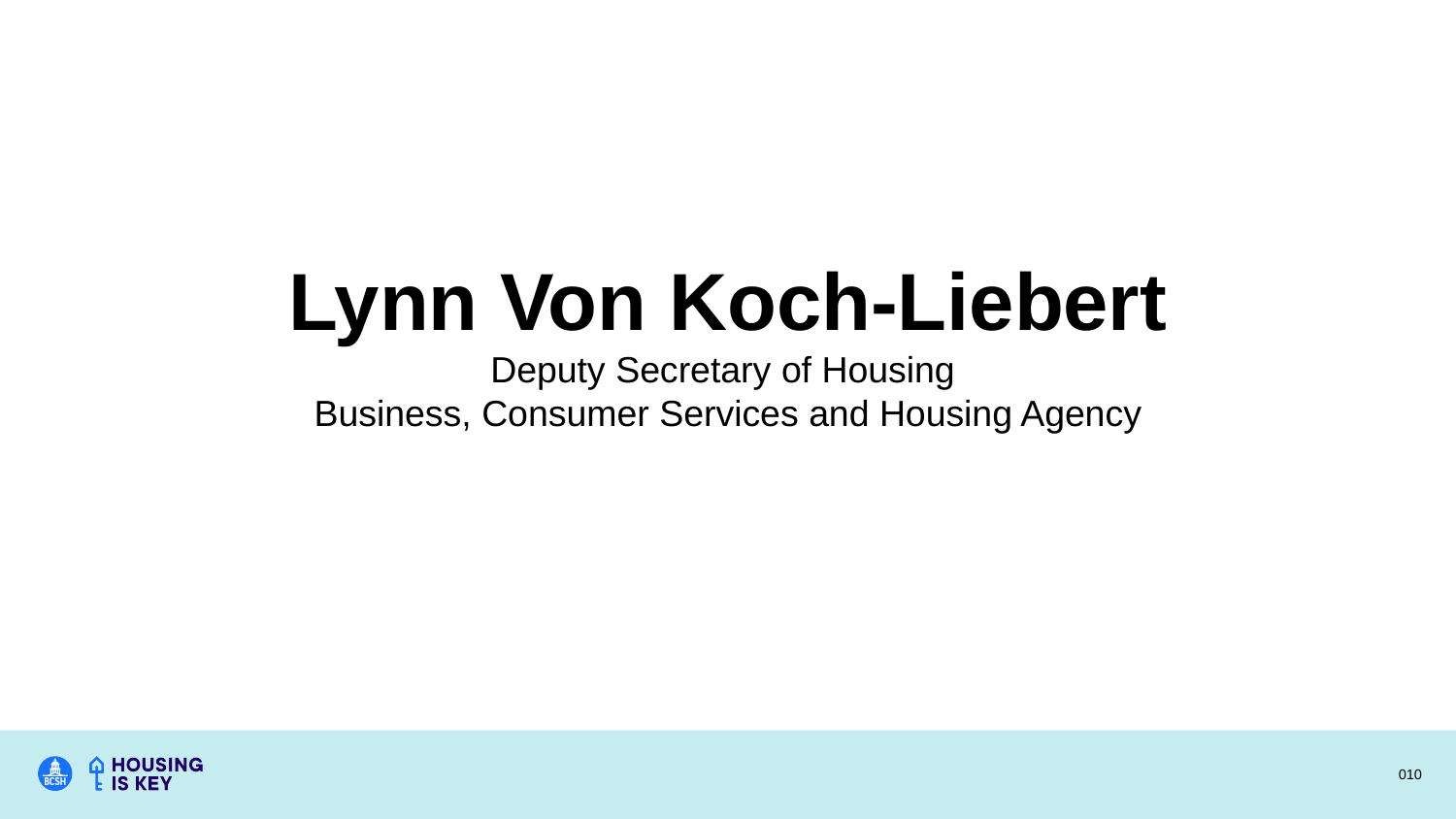

# Lynn Von Koch-Liebert Deputy Secretary of Housing Business, Consumer Services and Housing Agency
010